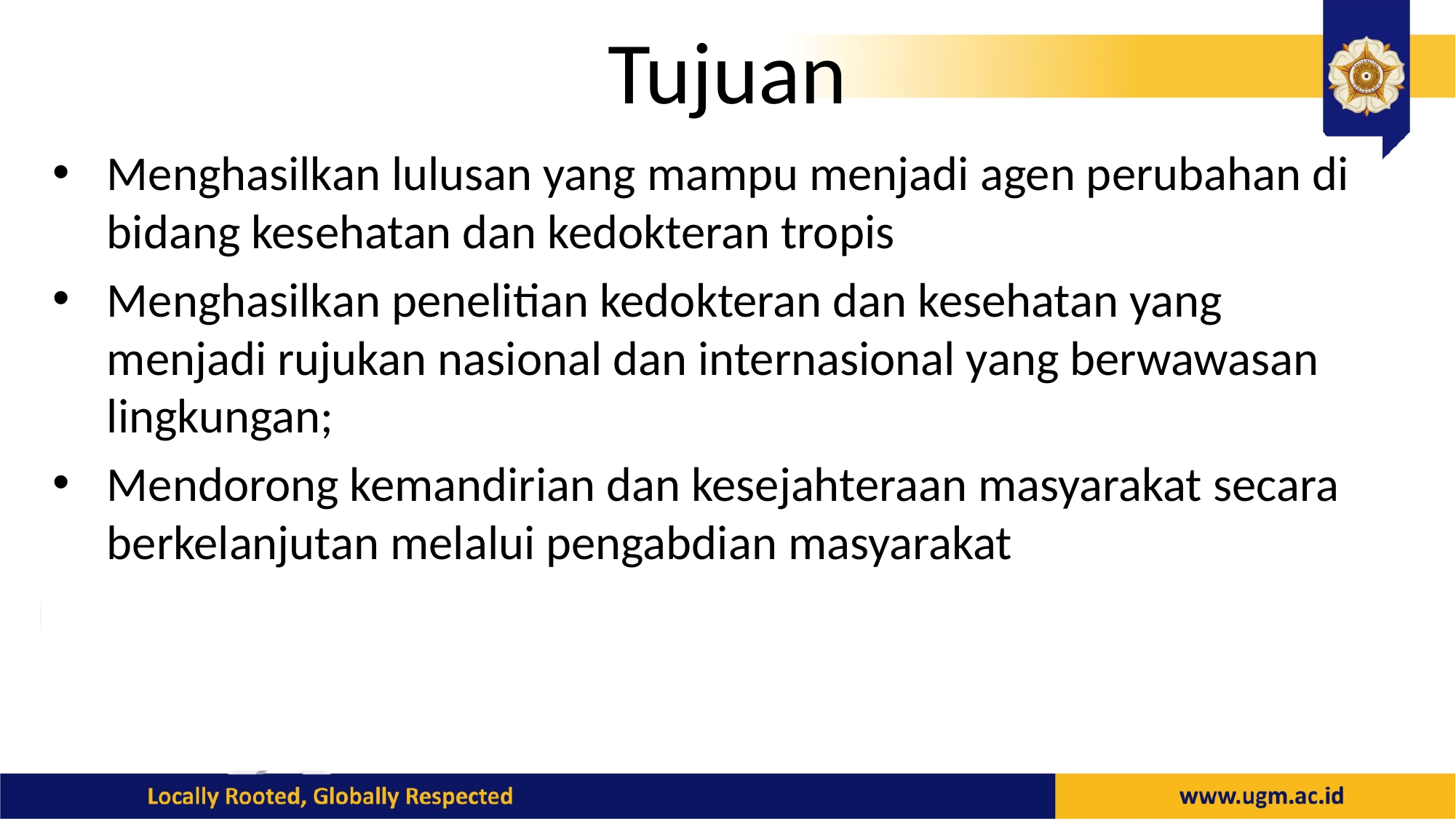

# Tujuan
Menghasilkan lulusan yang mampu menjadi agen perubahan di bidang kesehatan dan kedokteran tropis
Menghasilkan penelitian kedokteran dan kesehatan yang menjadi rujukan nasional dan internasional yang berwawasan lingkungan;
Mendorong kemandirian dan kesejahteraan masyarakat secara berkelanjutan melalui pengabdian masyarakat